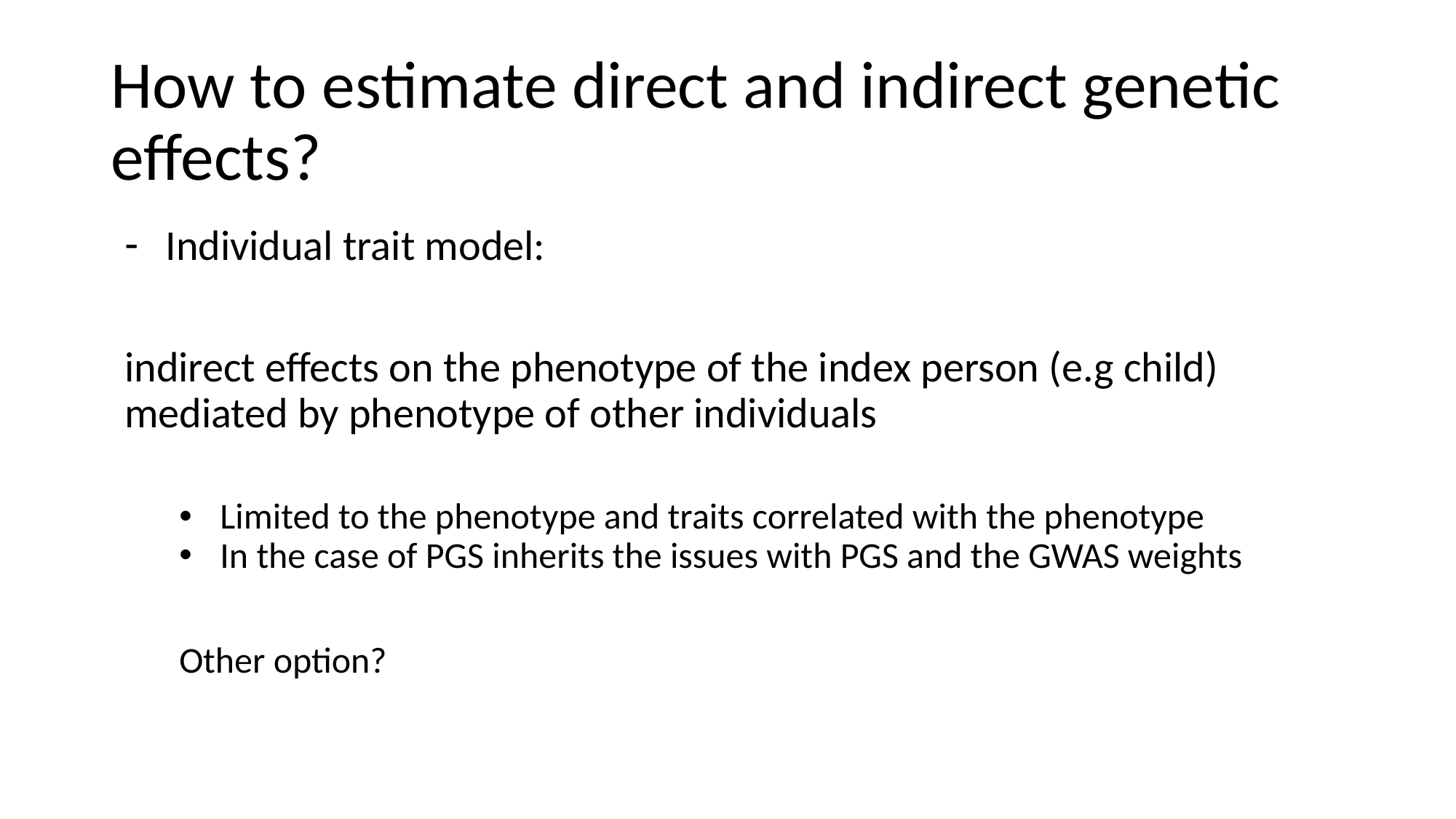

# How to estimate direct and indirect genetic effects?
Individual trait model:

indirect effects on the phenotype of the index person (e.g child) mediated by phenotype of other individuals

Limited to the phenotype and traits correlated with the phenotype
In the case of PGS inherits the issues with PGS and the GWAS weights

Other option?